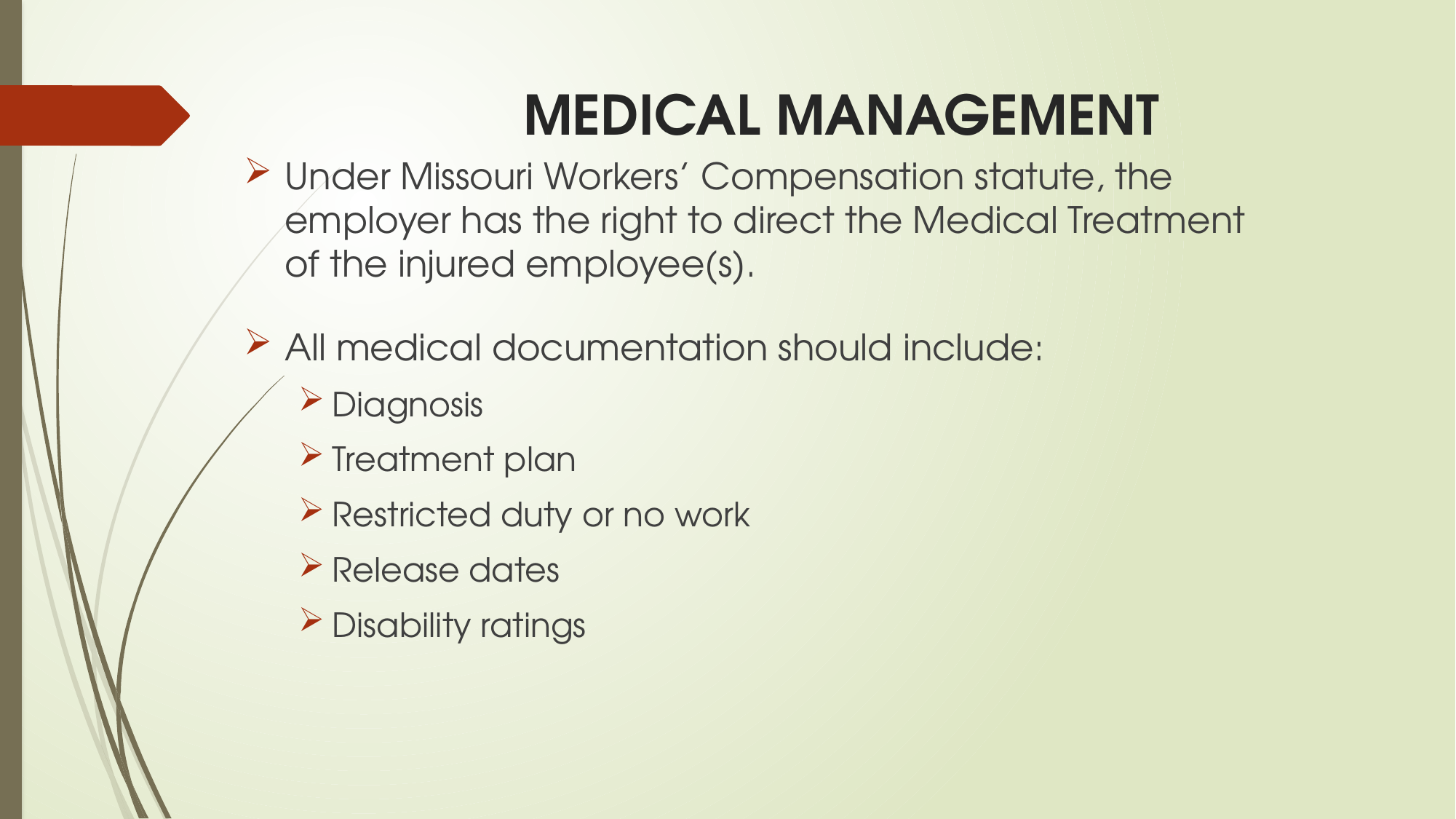

# MEDICAL MANAGEMENT
Under Missouri Workers’ Compensation statute, the employer has the right to direct the Medical Treatment of the injured employee(s).
All medical documentation should include:
Diagnosis
Treatment plan
Restricted duty or no work
Release dates
Disability ratings